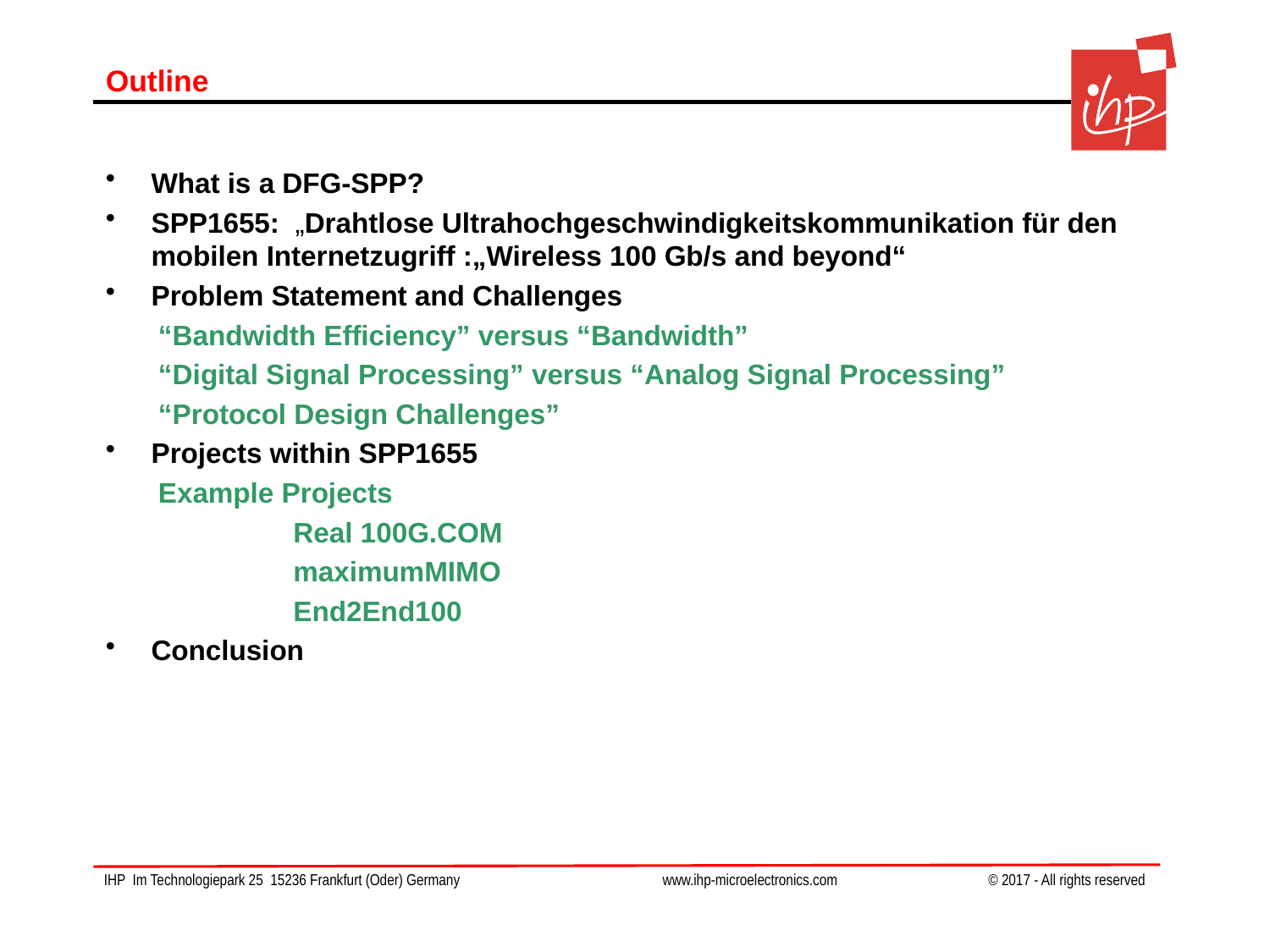

# Outline
What is a DFG-SPP?
SPP1655:  „Drahtlose Ultrahochgeschwindigkeitskommunikation für den mobilen Internetzugriff :„Wireless 100 Gb/s and beyond“
Problem Statement and Challenges
“Bandwidth Efficiency” versus “Bandwidth”
“Digital Signal Processing” versus “Analog Signal Processing”
“Protocol Design Challenges”
Projects within SPP1655
Example Projects
	 	Real 100G.COM
		maximumMIMO
		End2End100
Conclusion